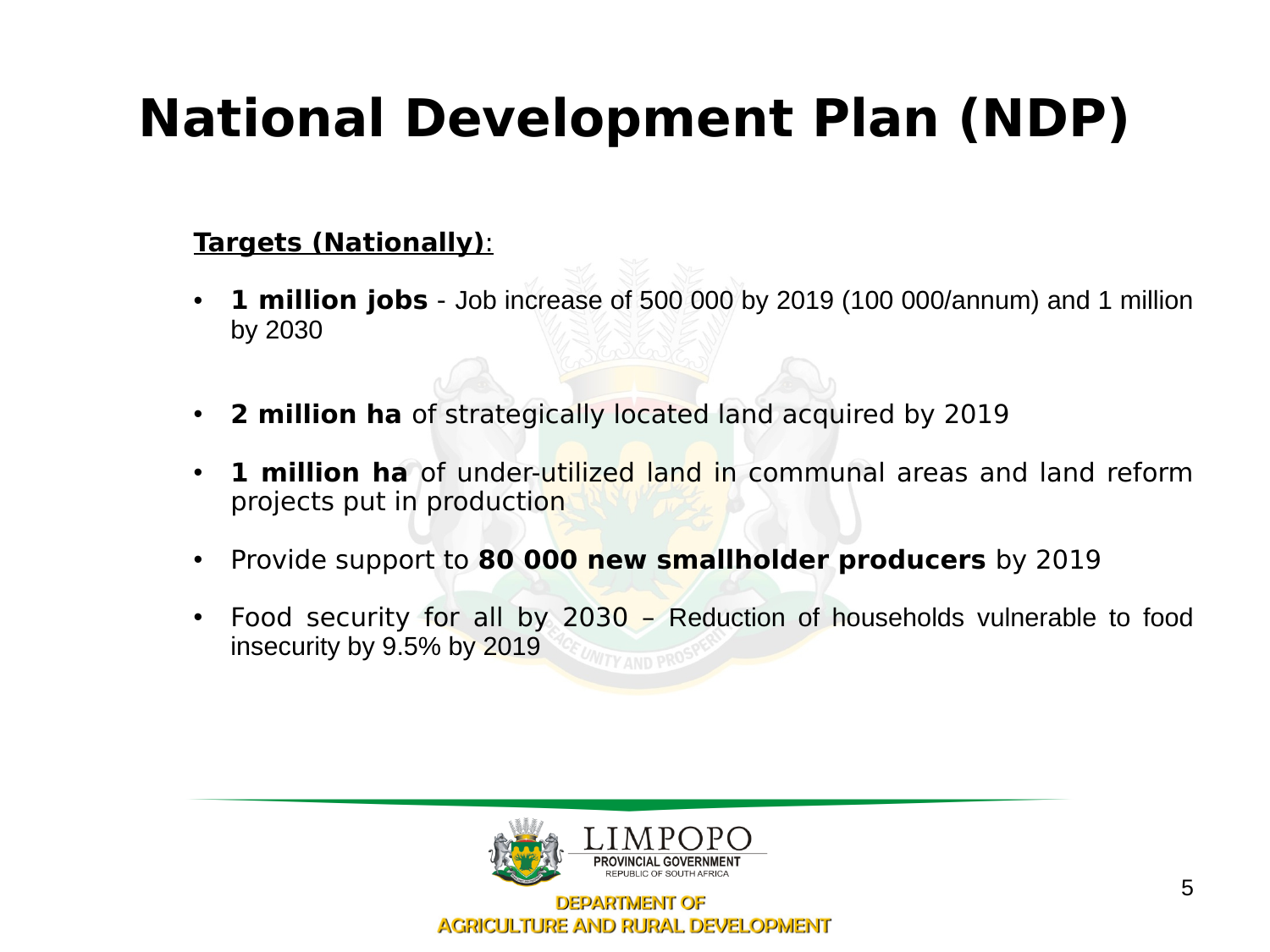

# National Development Plan (NDP)
Targets (Nationally):

1 million jobs - Job increase of 500 000 by 2019 (100 000/annum) and 1 million by 2030

2 million ha of strategically located land acquired by 2019

1 million ha of under-utilized land in communal areas and land reform projects put in production

Provide support to 80 000 new smallholder producers by 2019

Food security for all by 2030 – Reduction of households vulnerable to food insecurity by 9.5% by 2019

5